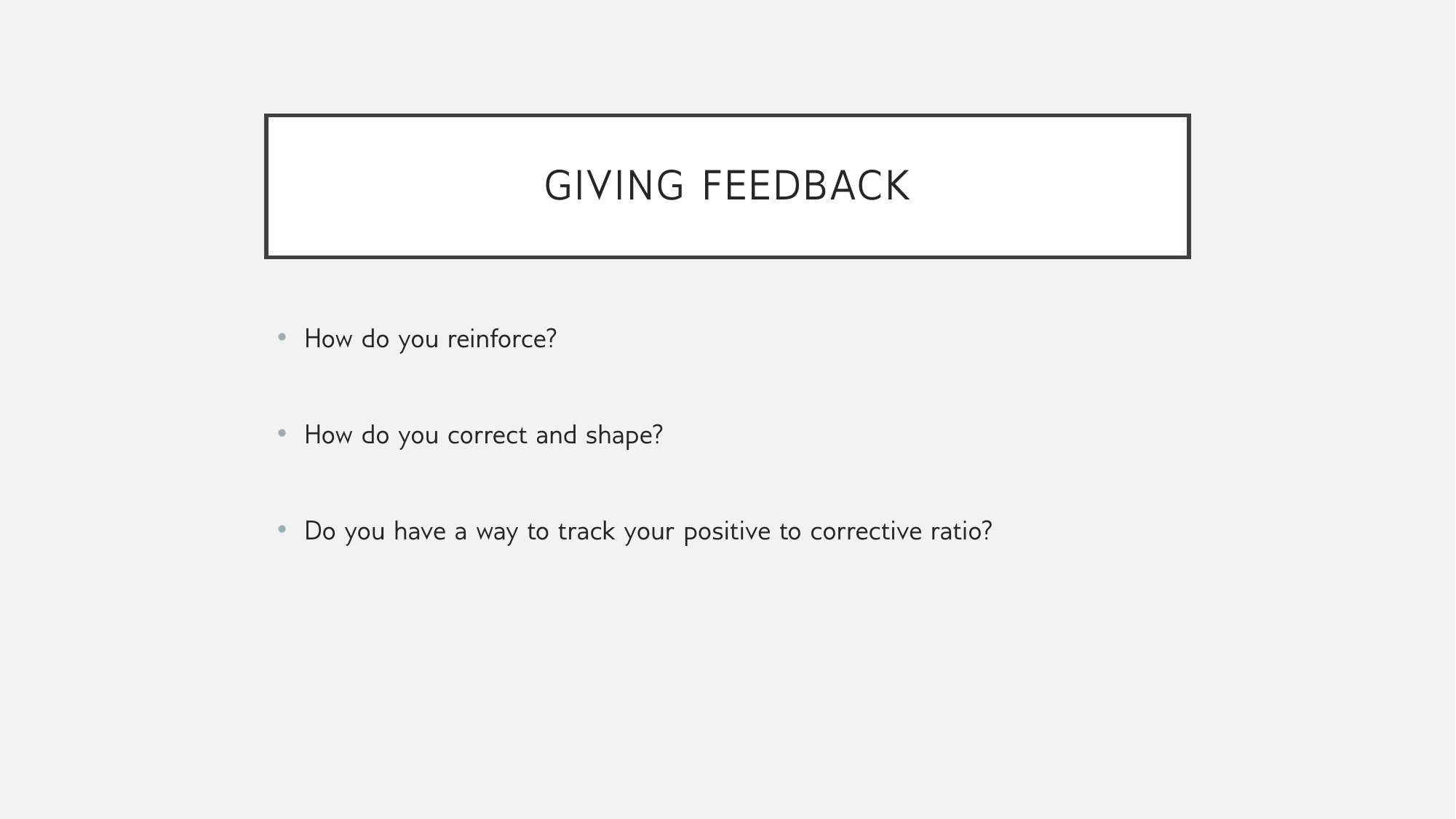

# Giving feedback
How do you reinforce?

How do you correct and shape?

Do you have a way to track your positive to corrective ratio?